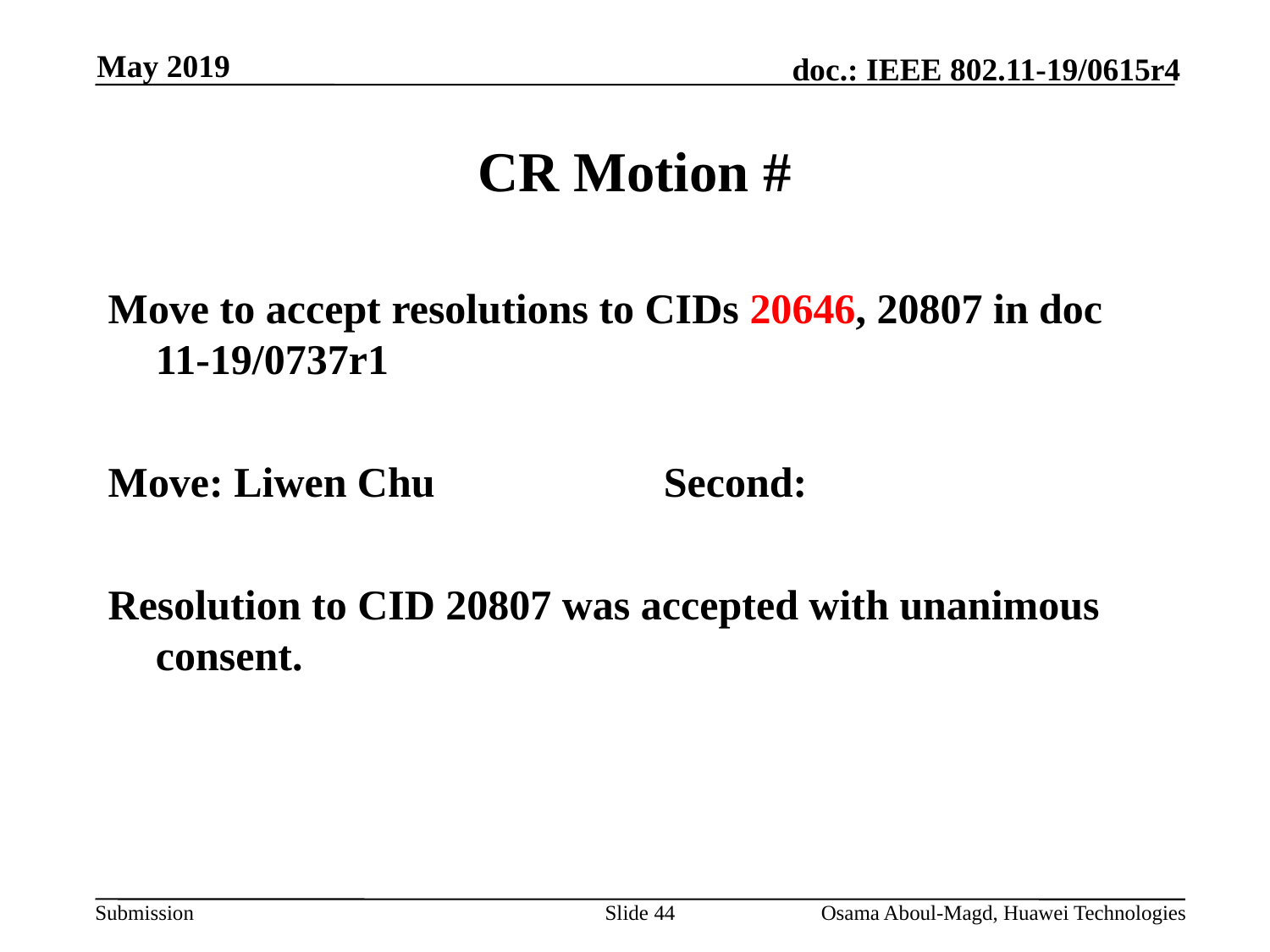

May 2019
# CR Motion #
Move to accept resolutions to CIDs 20646, 20807 in doc 11-19/0737r1

Move: Liwen Chu		Second:

Resolution to CID 20807 was accepted with unanimous consent.
Slide 44
Osama Aboul-Magd, Huawei Technologies